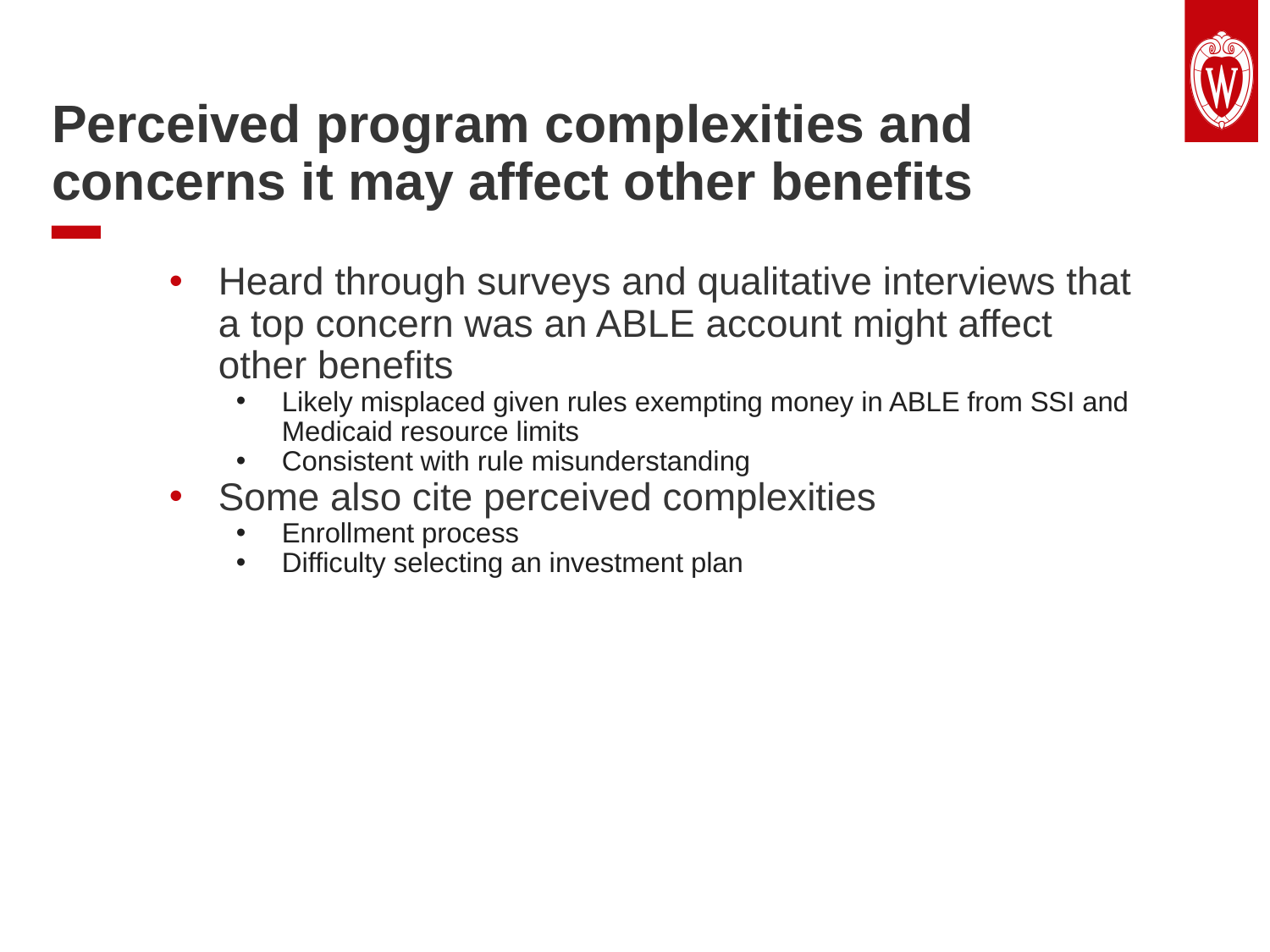

Perceived program complexities and concerns it may affect other benefits
Heard through surveys and qualitative interviews that a top concern was an ABLE account might affect other benefits
Likely misplaced given rules exempting money in ABLE from SSI and Medicaid resource limits
Consistent with rule misunderstanding
Some also cite perceived complexities
Enrollment process
Difficulty selecting an investment plan